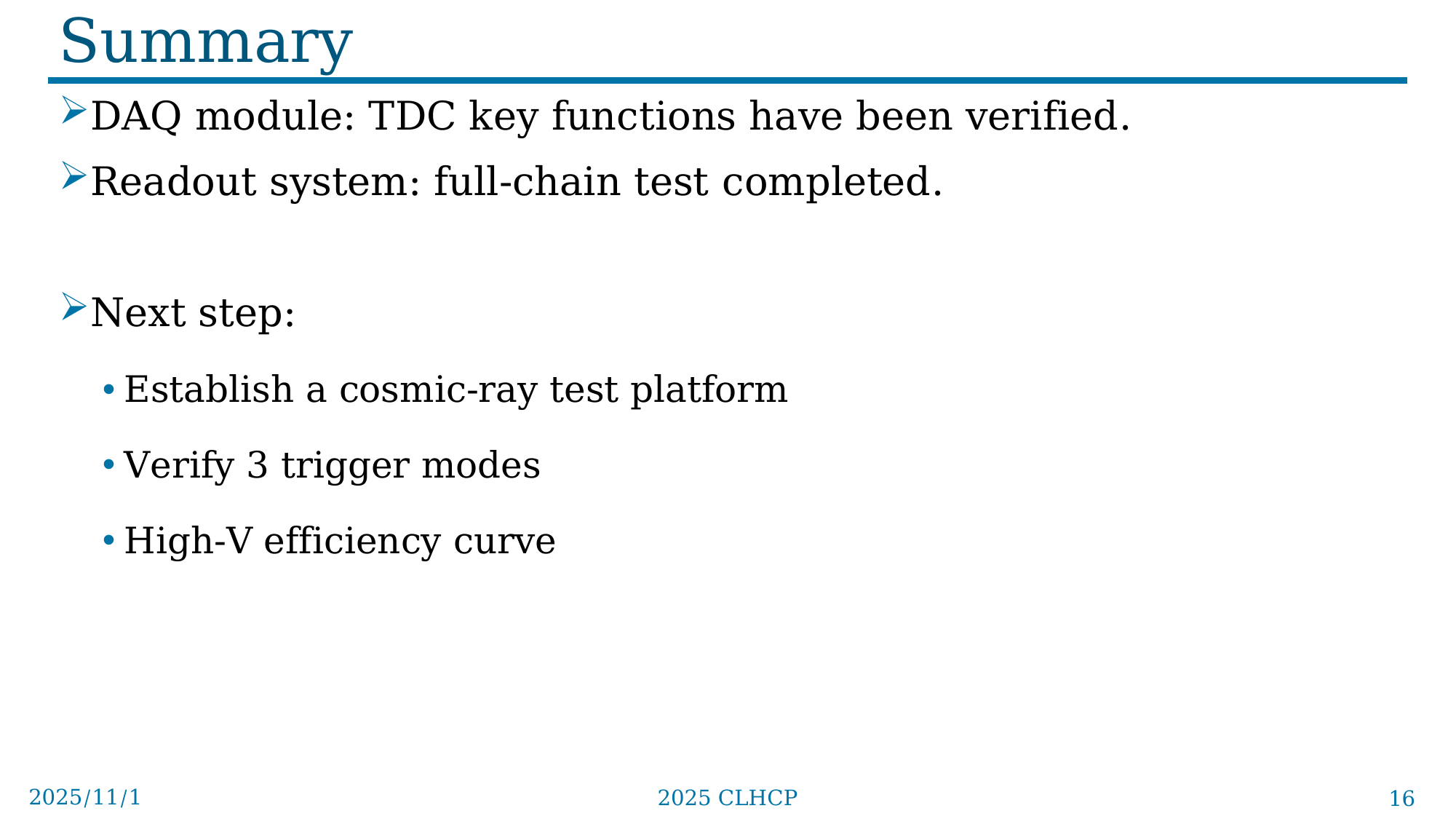

# Summary
DAQ module: TDC key functions have been verified.
Readout system: full-chain test completed.

Next step:
Establish a cosmic-ray test platform
Verify 3 trigger modes
High-V efficiency curve
2025/11/1
2025 CLHCP
16